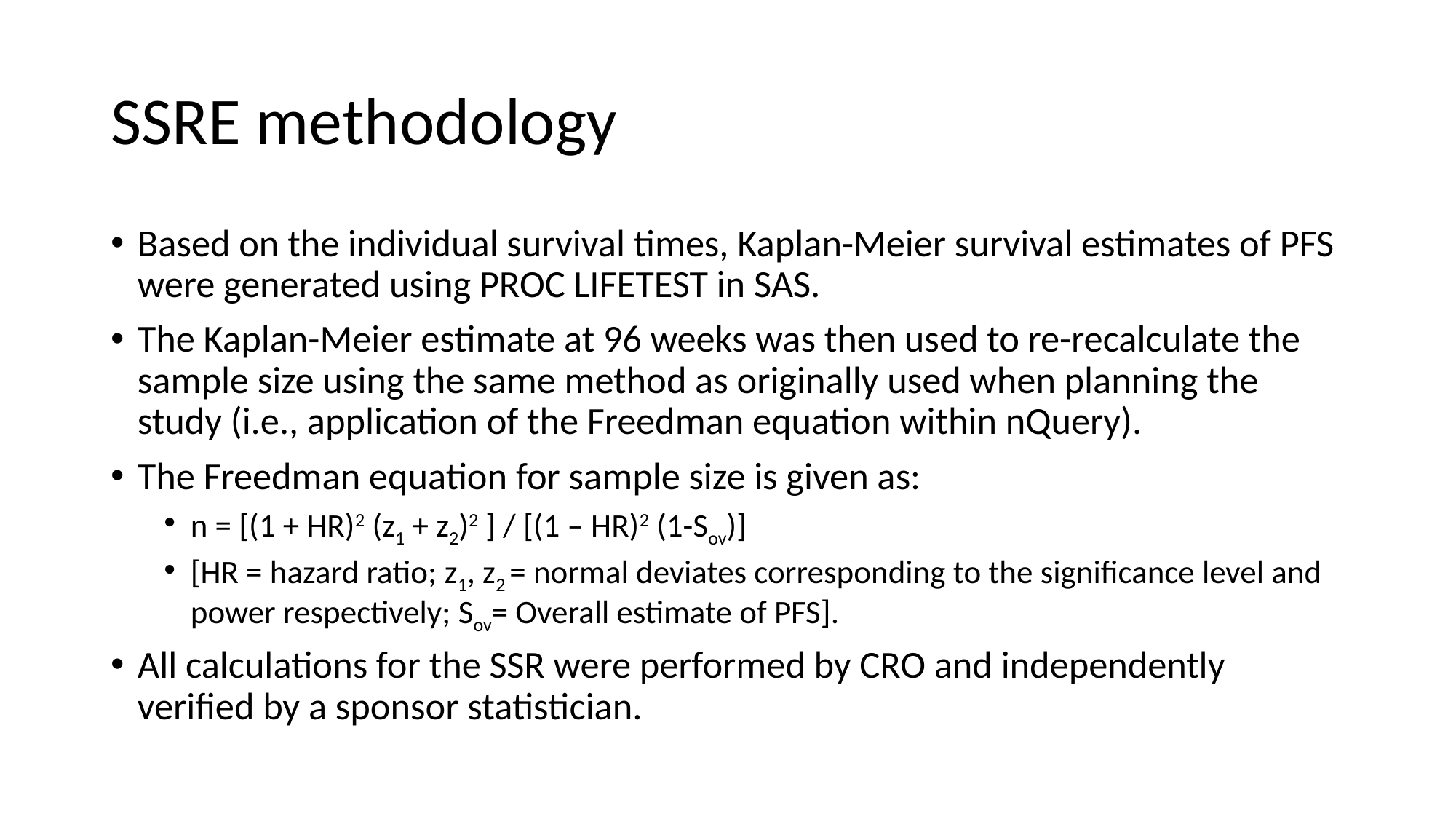

# SSRE methodology
Based on the individual survival times, Kaplan-Meier survival estimates of PFS were generated using PROC LIFETEST in SAS.
The Kaplan-Meier estimate at 96 weeks was then used to re-recalculate the sample size using the same method as originally used when planning the study (i.e., application of the Freedman equation within nQuery).
The Freedman equation for sample size is given as:
n = [(1 + HR)2 (z1 + z2)2 ] / [(1 – HR)2 (1-Sov)]
[HR = hazard ratio; z1, z2 = normal deviates corresponding to the significance level and power respectively; Sov= Overall estimate of PFS].
All calculations for the SSR were performed by CRO and independently verified by a sponsor statistician.